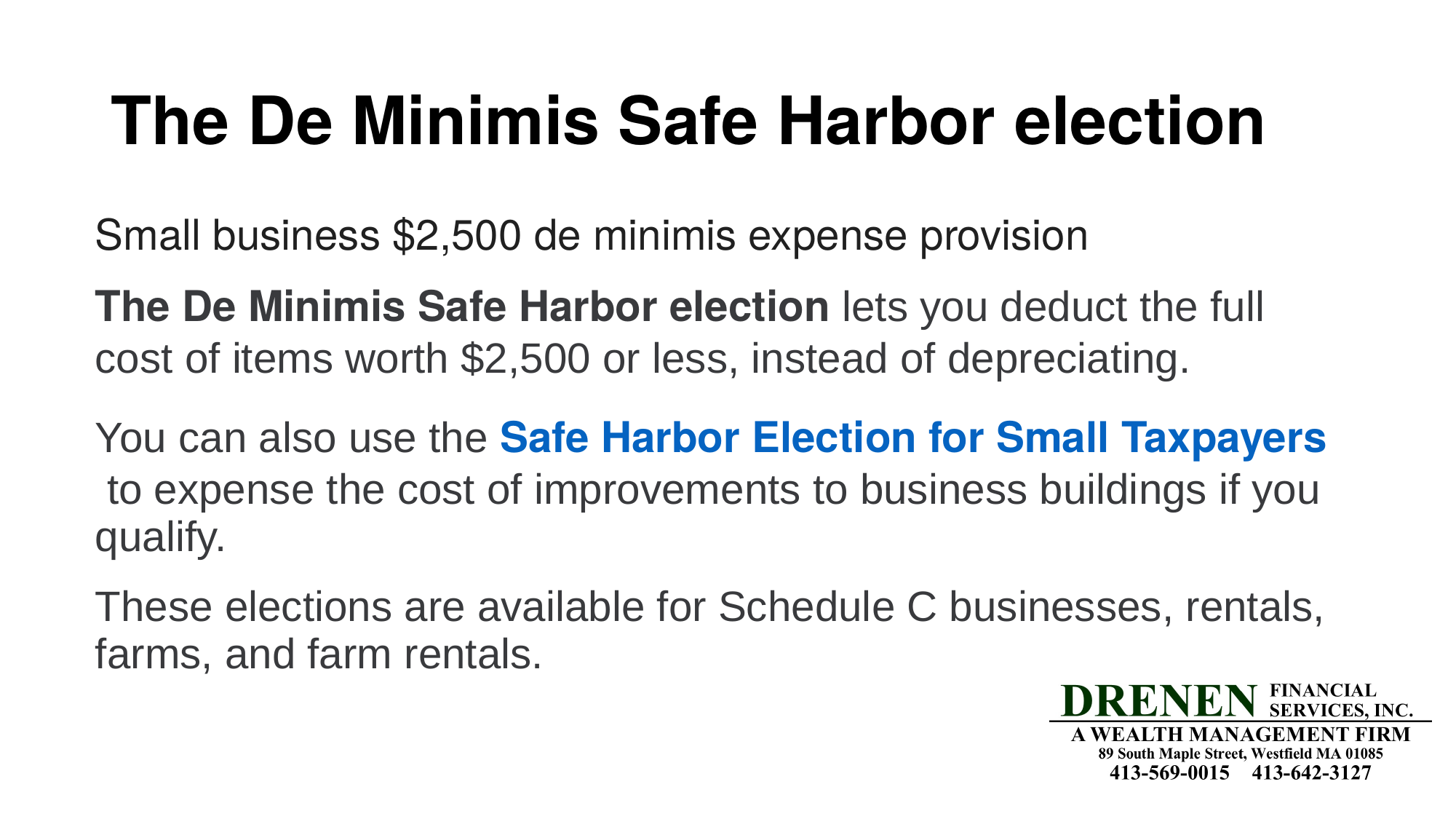

# The De Minimis Safe Harbor election
| Small business $2,500 de minimis expense provision The De Minimis Safe Harbor election lets you deduct the full cost of items worth $2,500 or less, instead of depreciating. You can also use the Safe Harbor Election for Small Taxpayers to expense the cost of improvements to business buildings if you qualify. These elections are available for Schedule C businesses, rentals, farms, and farm rentals. |
| --- |